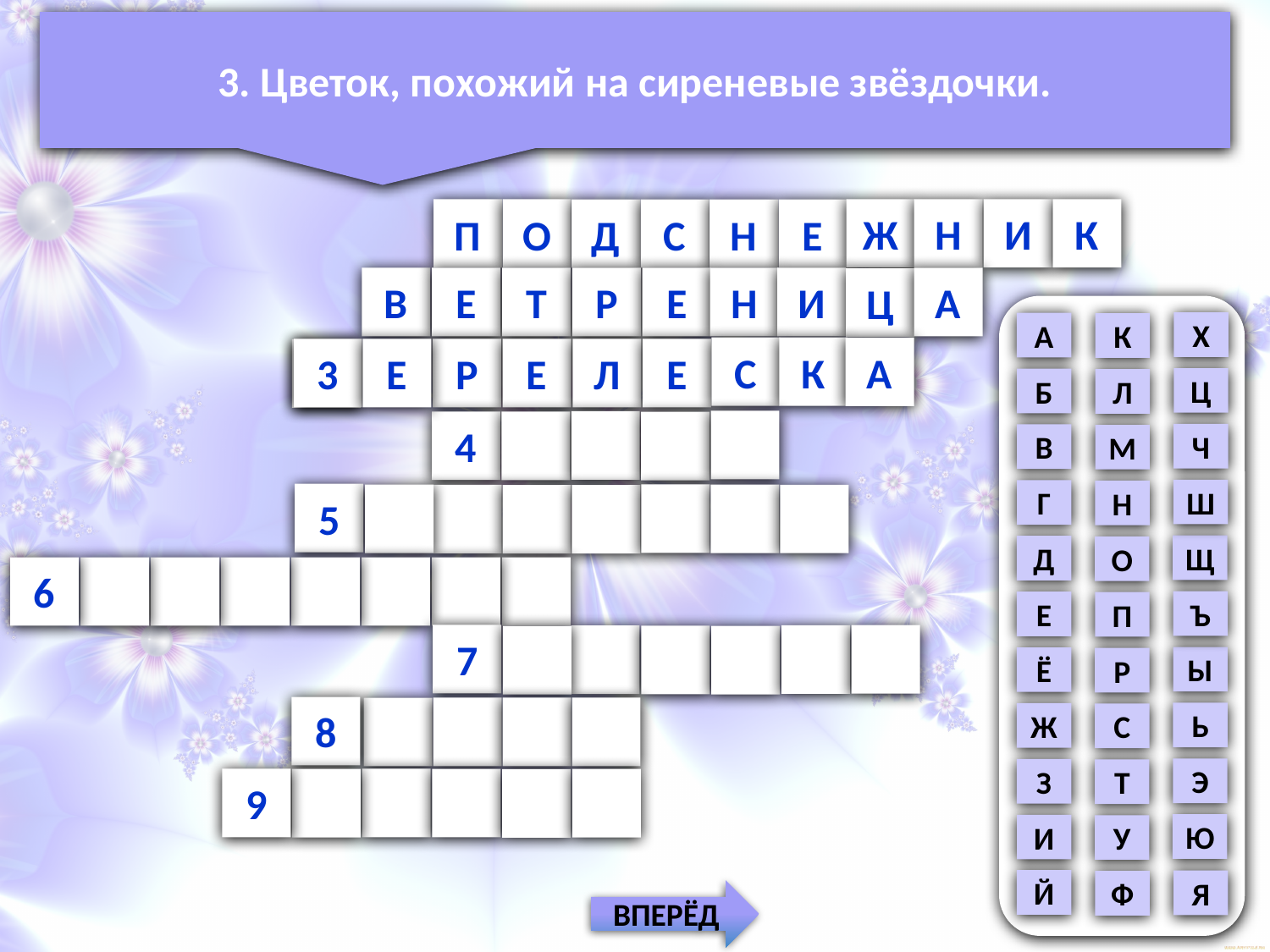

3. Цветок, похожий на сиреневые звёздочки.
Ж
Н
И
К
П
О
Д
С
Н
Е
А
В
Е
Т
Р
Е
Н
И
Ц

Х
А
К
С
К
А
3
Е
Р
Е
Л
Е
П
Ц
Б
Л

4

Ч
В
М
Ш
Г
Н
5

Щ
Д
О
6

Ъ
Е
П
7

Ы
Ё
Р
8

Ь
Ж
С
Э
З
Т
9

Ю
И
У
Й
Я
Ф
ВПЕРЁД